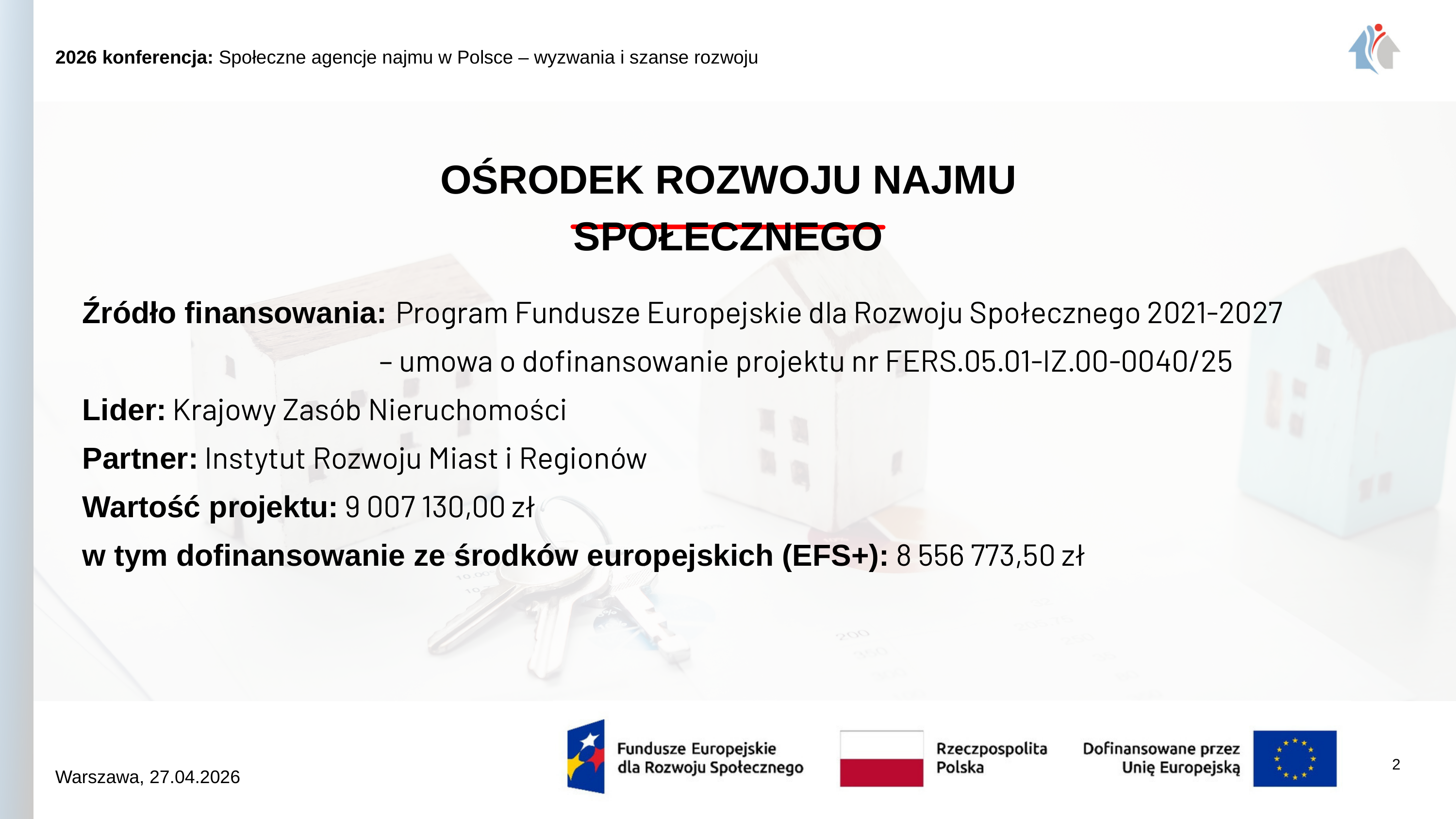

2026 konferencja: Społeczne agencje najmu w Polsce – wyzwania i szanse rozwoju

OŚRODEK ROZWOJU NAJMU SPOŁECZNEGO​

Źródło finansowania: Program Fundusze Europejskie dla Rozwoju Społecznego 2021-2027​
                                                 – umowa o dofinansowanie projektu nr FERS.05.01-IZ.00-0040/25​
Lider: Krajowy Zasób Nieruchomości​
Partner: Instytut Rozwoju Miast i Regionów​
Wartość projektu: 9 007 130,00 zł ​
w tym dofinansowanie ze środków europejskich (EFS+): 8 556 773,50 zł

Warszawa, 27.04.2026
2